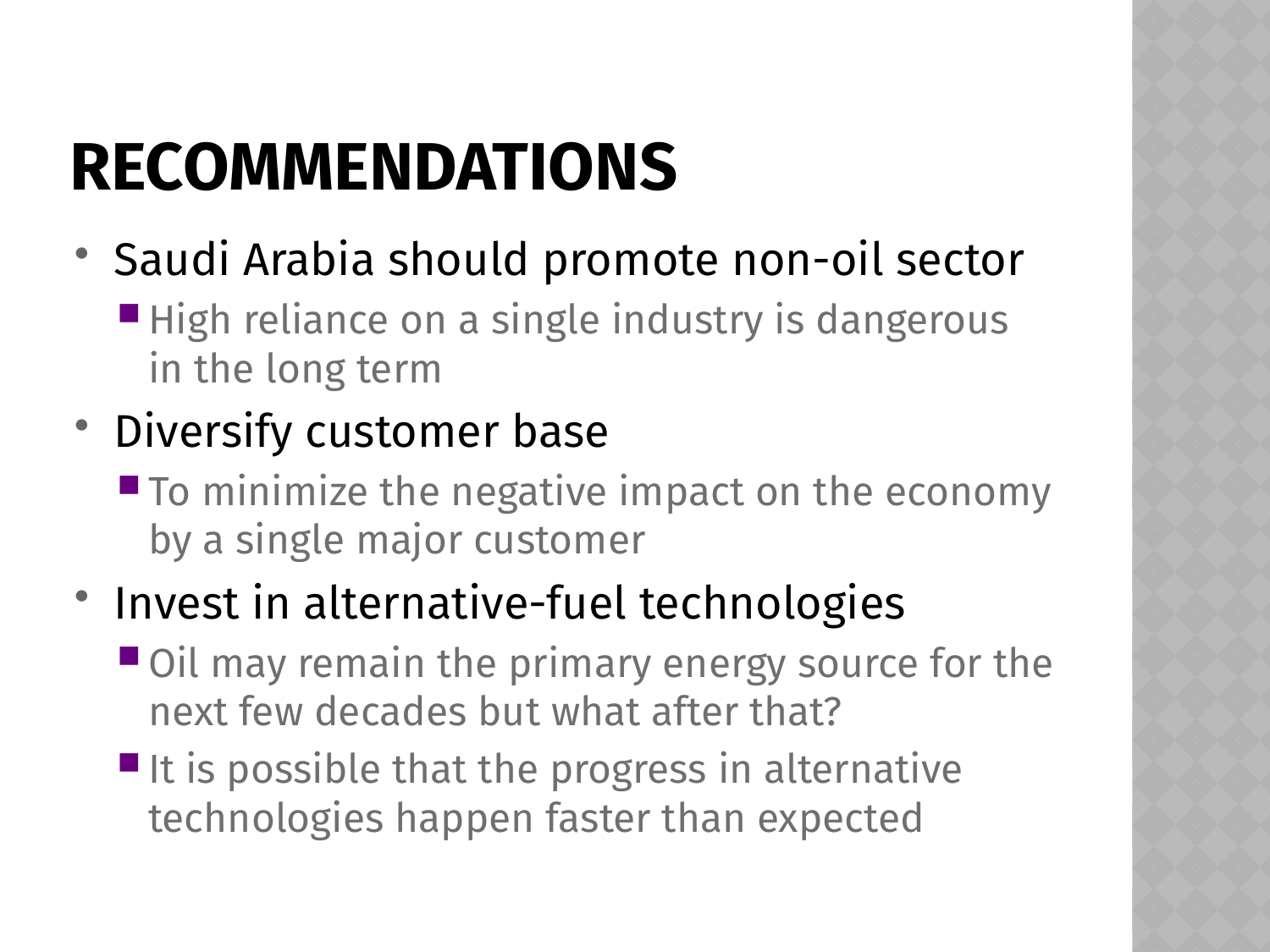

# Recommendations
Saudi Arabia should promote non-oil sector
High reliance on a single industry is dangerous in the long term
Diversify customer base
To minimize the negative impact on the economy by a single major customer
Invest in alternative-fuel technologies
Oil may remain the primary energy source for the next few decades but what after that?
It is possible that the progress in alternative technologies happen faster than expected